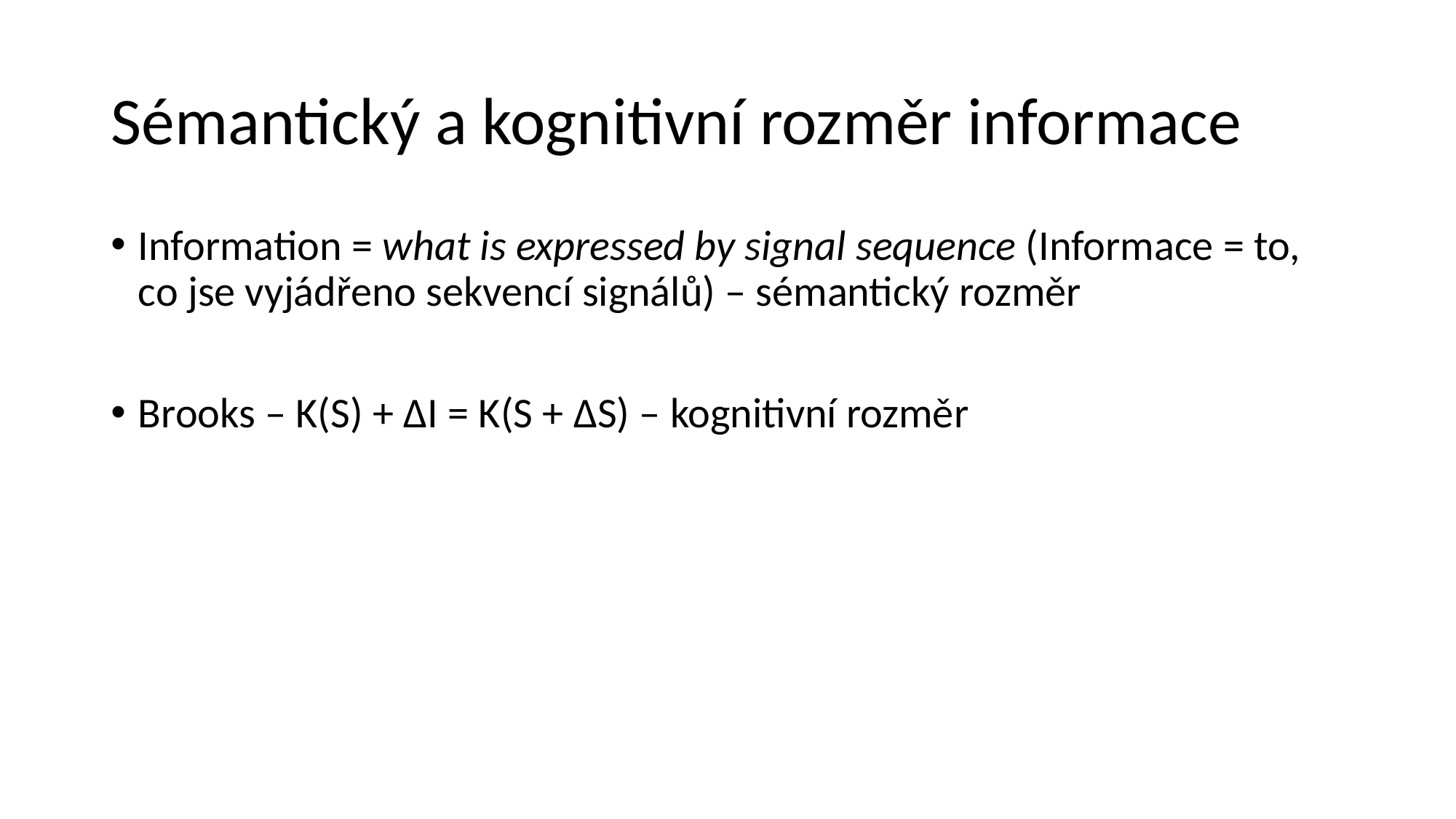

# Sémantický a kognitivní rozměr informace
Information = what is expressed by signal sequence (Informace = to, co jse vyjádřeno sekvencí signálů) – sémantický rozměr

Brooks – K(S) + ΔI = K(S + ΔS) – kognitivní rozměr